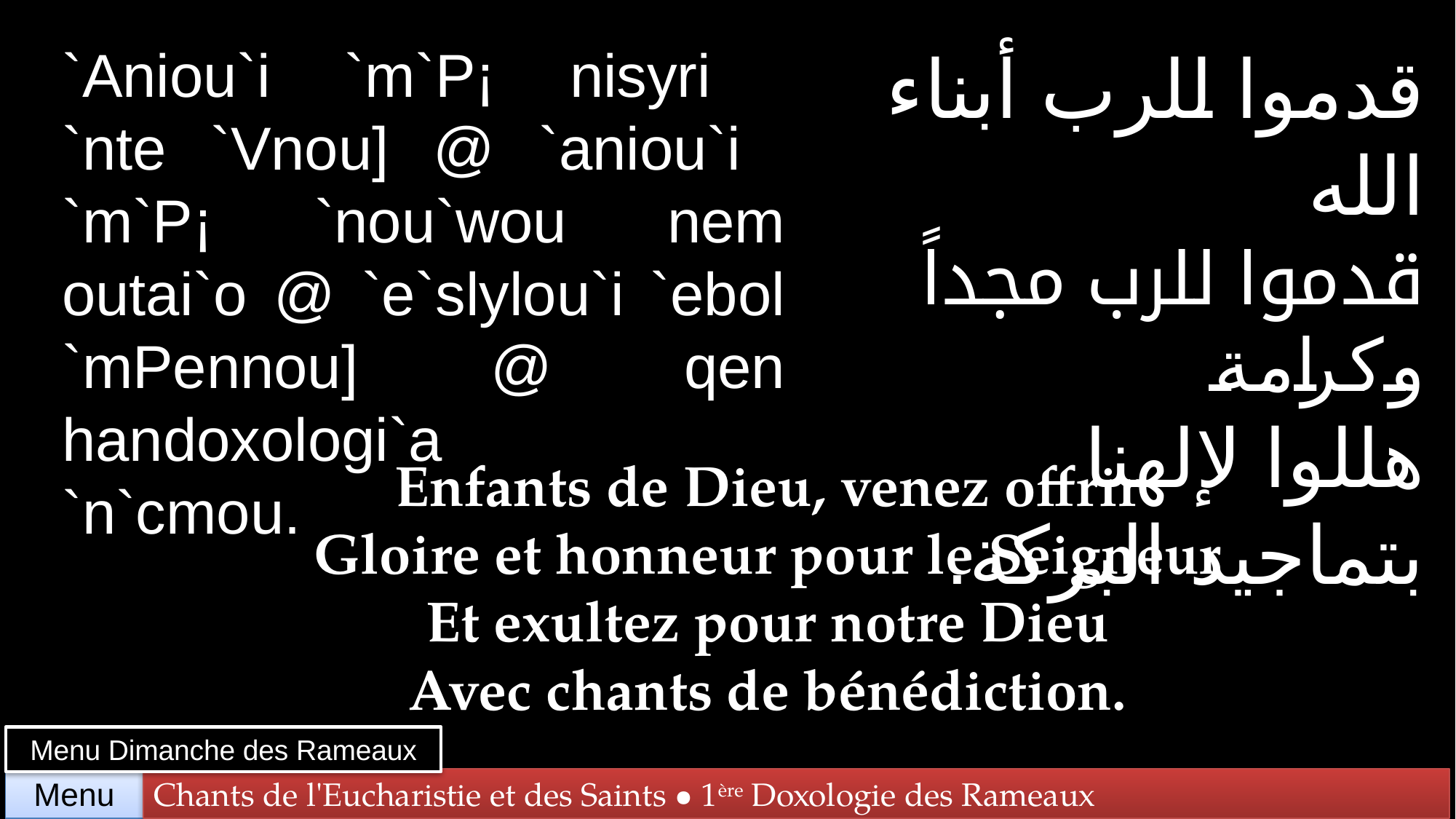

`Aniou`i `m`P¡ nisyri
`nte `Vnou] @ `aniou`i
`m`P¡ `nou`wou nem outai`o @ `e`slylou`i `ebol `mPennou] @ qen handoxologi`a
`n`cmou.
قدموا للرب أبناء الله
قدموا للرب مجداً وكرامة
هللوا لإلهنا
بتماجيد البركة.
Enfants de Dieu, venez offrir
Gloire et honneur pour le Seigneur
Et exultez pour notre Dieu
Avec chants de bénédiction.
Menu Dimanche des Rameaux
Chants de l'Eucharistie et des Saints • 1ère Doxologie des Rameaux
Menu